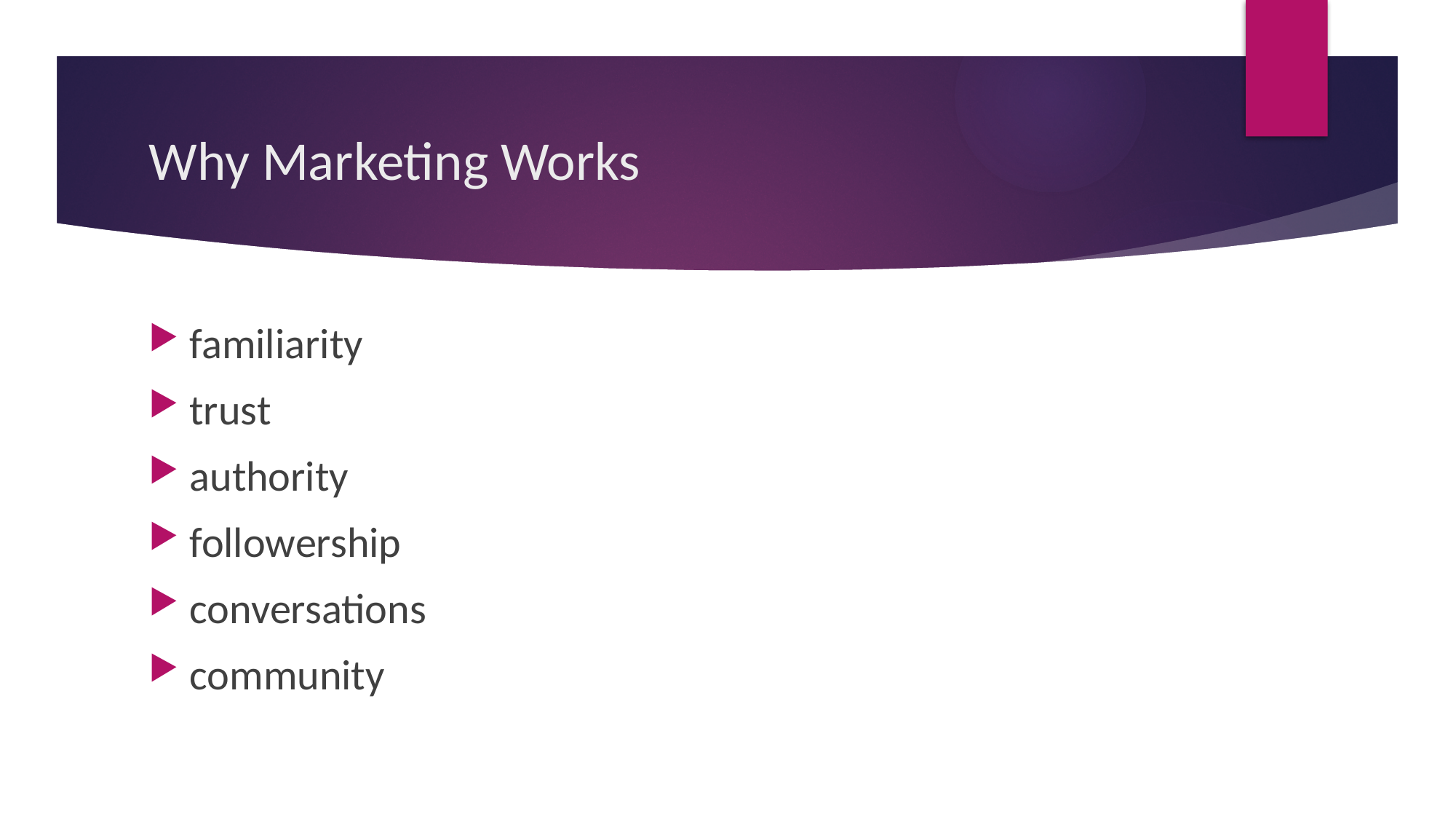

# Why Marketing Works
familiarity
trust
authority
followership
conversations
community